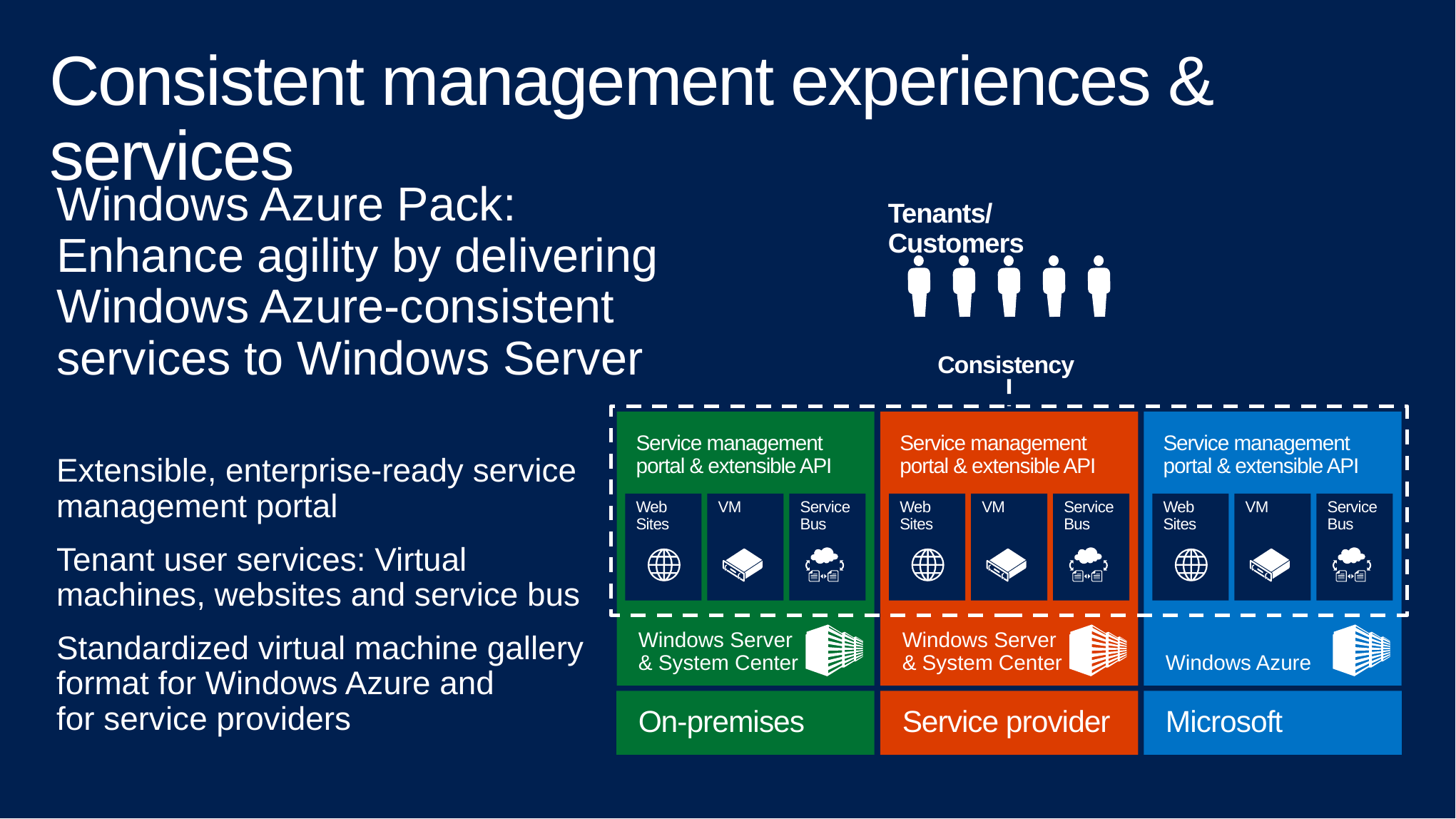

# Consistent management experiences & services
Windows Azure Pack:
Enhance agility by delivering
Windows Azure-consistent services to Windows Server

Extensible, enterprise-ready service
management portal
Tenant user services: Virtual
machines, websites and service bus
Standardized virtual machine gallery
format for Windows Azure and
for service providers
Tenants/ Customers

Consistency

Windows Server
& System Center
Windows Server
& System Center
Windows Azure
Service management portal & extensible API
Service management portal & extensible API
Service management portal & extensible API
Web
Sites
VM
Service
Bus
Web
Sites
VM
Service
Bus
Web
Sites
VM
Service
Bus

On-premises
Service provider
Microsoft